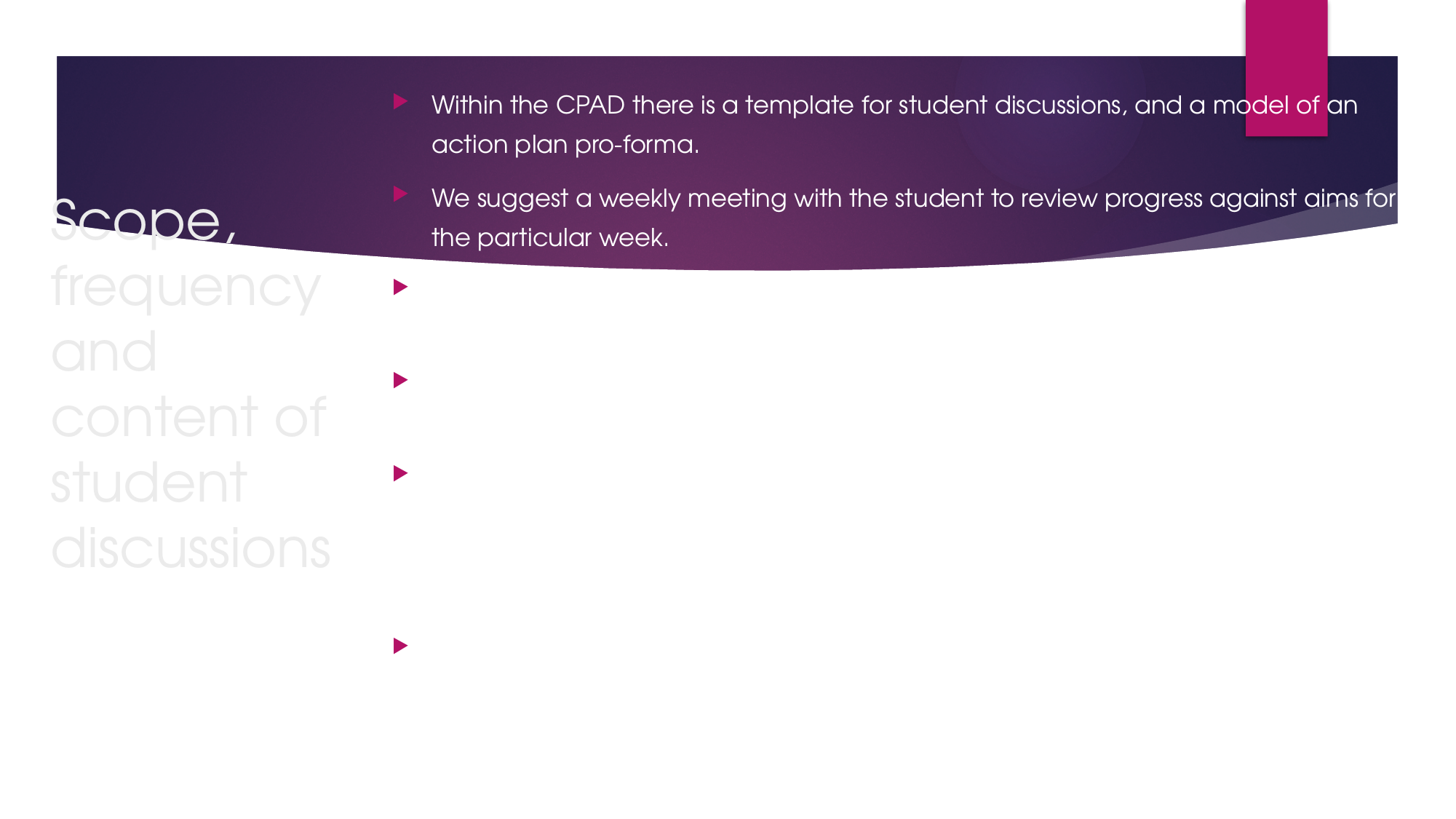

# Scope, frequency and content of student discussions
Within the CPAD there is a template for student discussions, and a model of an action plan pro-forma.
We suggest a weekly meeting with the student to review progress against aims for the particular week.
Each month academic link tutors will visit the students on clinical placement and seek to have a conversation with clinical staff involved with student education.
There will, in addition, meetings with the both the student and practice education team.
The structure of these discussions is intended to be a constructive positive experience for all concerned, and clinical staff are encouraged to reflect on the line, style, and phraseology used when exploring students understanding of a particular area, issue, or technique.
Staff should also be mindful of the stage of student training, and their academic course content.